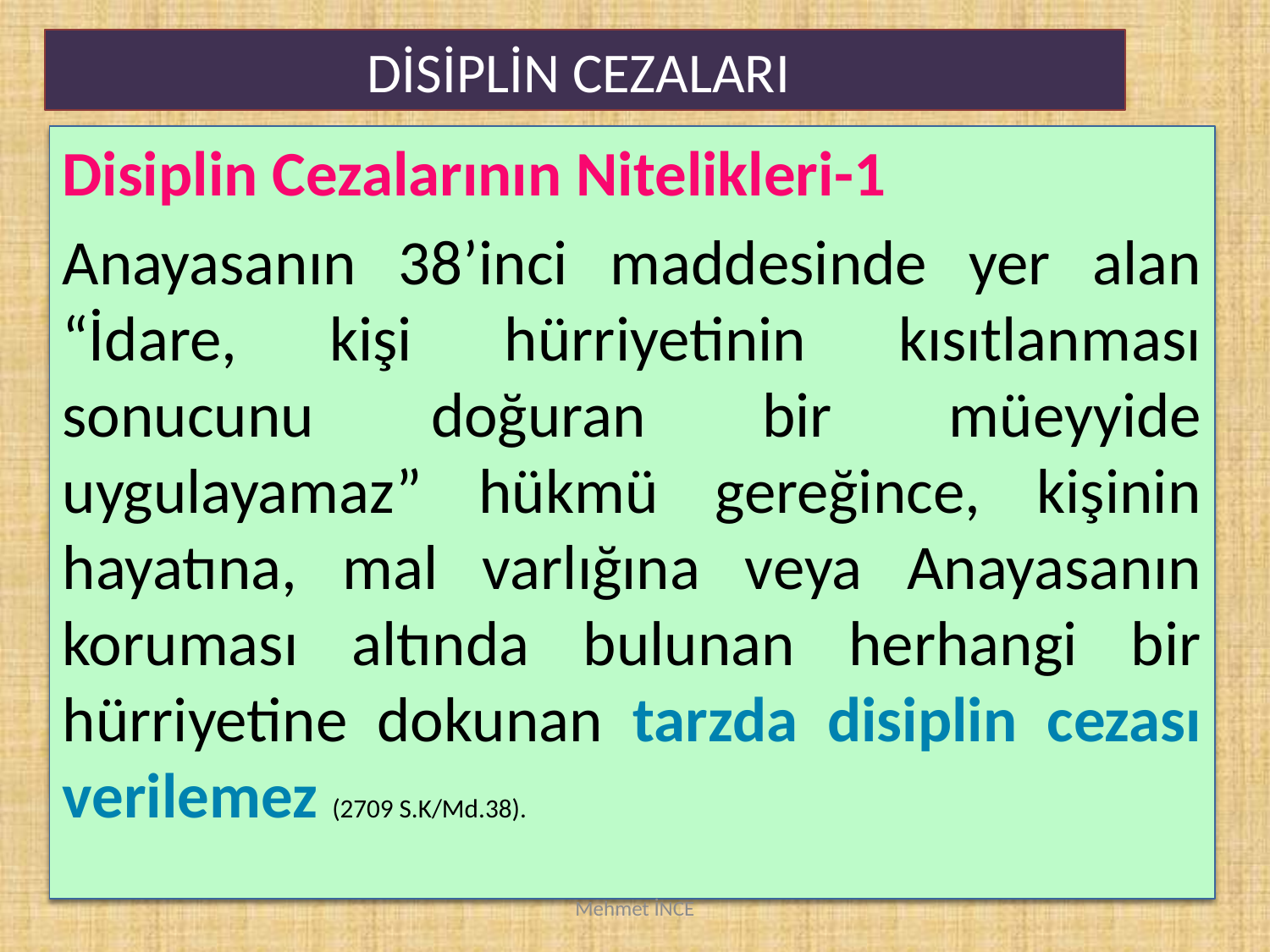

DİSİPLİN CEZALARI
Disiplin Cezalarının Nitelikleri-1
Anayasanın 38’inci maddesinde yer alan “İdare, kişi hürriyetinin kısıtlanması sonucunu doğuran bir müeyyide uygulayamaz” hükmü gereğince, kişinin hayatına, mal varlığına veya Anayasanın koruması altında bulunan herhangi bir hürriyetine dokunan tarzda disiplin cezası verilemez (2709 S.K/Md.38).

Mehmet İNCE